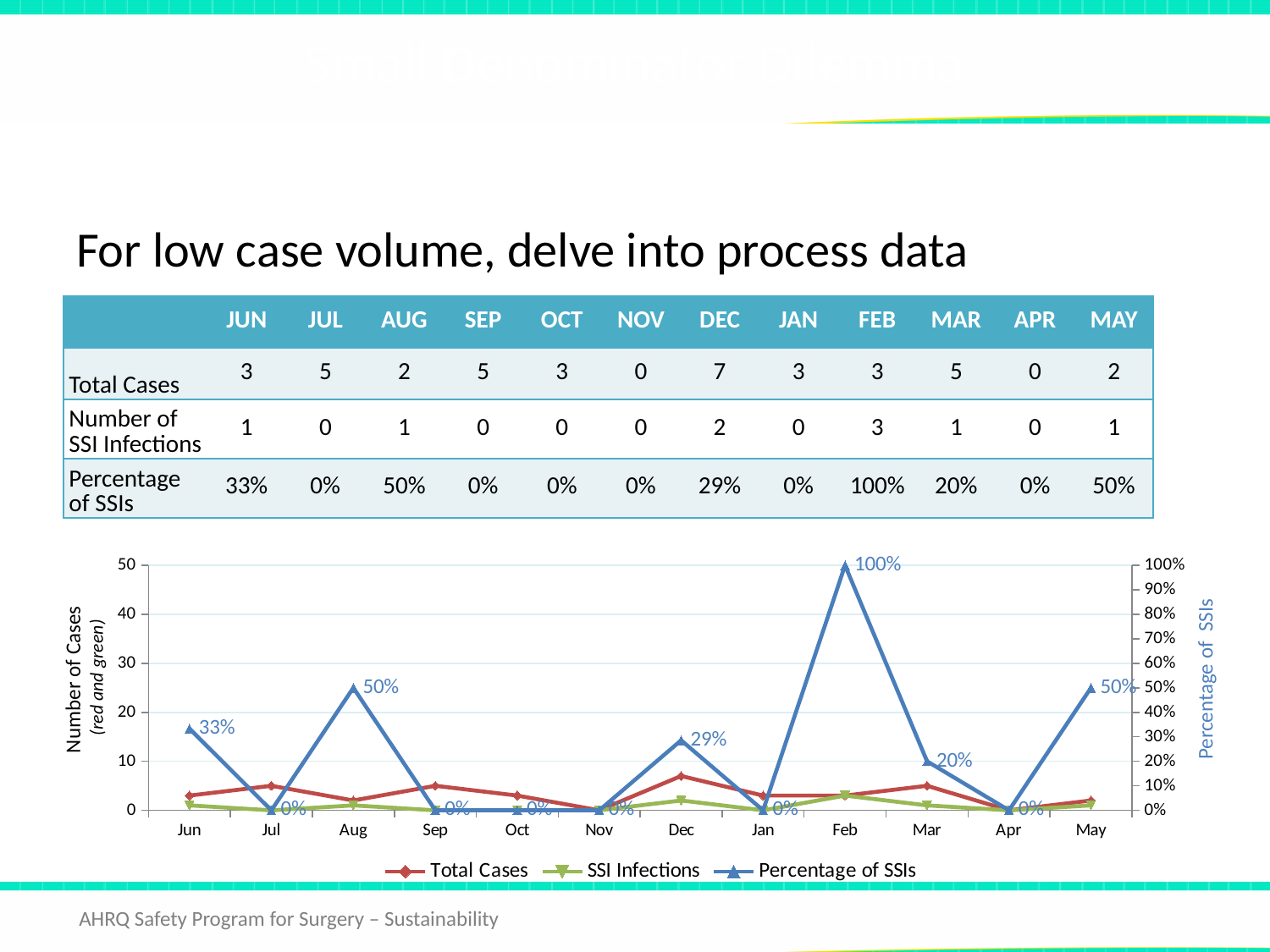

# Small Denominator Dilemma
For low case volume, delve into process data
|  | JUN | JUL | AUG | SEP | OCT | NOV | DEC | JAN | FEB | MAR | APR | MAY |
| --- | --- | --- | --- | --- | --- | --- | --- | --- | --- | --- | --- | --- |
| Total Cases | 3 | 5 | 2 | 5 | 3 | 0 | 7 | 3 | 3 | 5 | 0 | 2 |
| Number of SSI Infections | 1 | 0 | 1 | 0 | 0 | 0 | 2 | 0 | 3 | 1 | 0 | 1 |
| Percentage of SSIs | 33% | 0% | 50% | 0% | 0% | 0% | 29% | 0% | 100% | 20% | 0% | 50% |

### Chart

| Category | Total Cases | SSI Infections | Percentage of SSIs |
|---|---|---|---|
| 41072 | 3.0 | 1.0 | 0.333333333333333 |
| 41102 | 5.0 | 0.0 | 0.0 |
| 41133 | 2.0 | 1.0 | 0.5 |
| 41164 | 5.0 | 0.0 | 0.0 |
| 41194 | 3.0 | 0.0 | 0.0 |
| 41225 | 0.0 | 0.0 | 0.0 |
| 41255 | 7.0 | 2.0 | 0.285714285714286 |
| 41286 | 3.0 | 0.0 | 0.0 |
| 41317 | 3.0 | 3.0 | 1.0 |
| 41345 | 5.0 | 1.0 | 0.2 |
| 41376 | 0.0 | 0.0 | 0.0 |
| 41406 | 2.0 | 1.0 | 0.5 |
Number of Cases
 (red and green)
Percentage of  SSIs
 Deep-Root Your Data     7